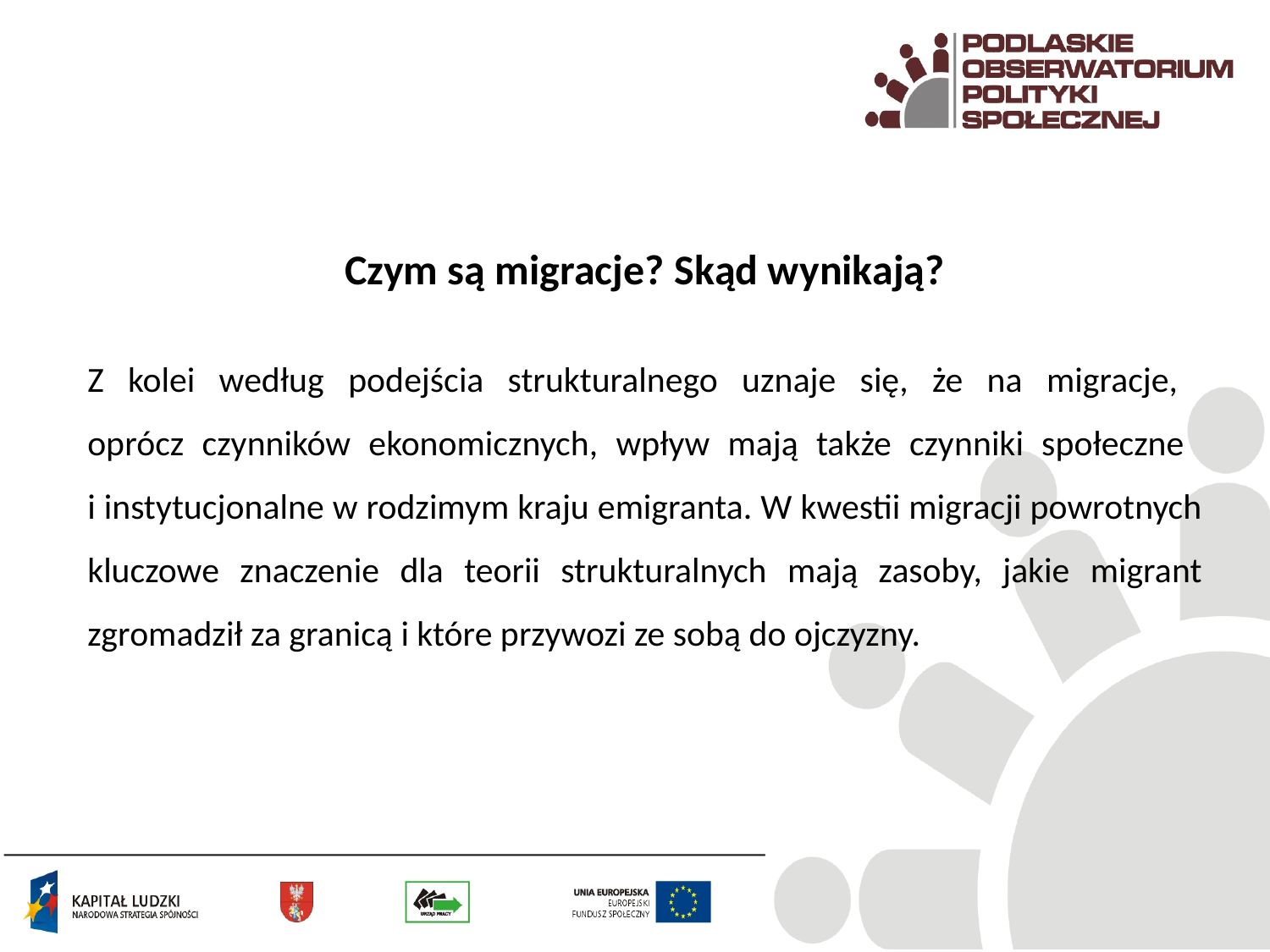

Czym są migracje? Skąd wynikają?

Z kolei według podejścia strukturalnego uznaje się, że na migracje,
oprócz czynników ekonomicznych, wpływ mają także czynniki społeczne
i instytucjonalne w rodzimym kraju emigranta. W kwestii migracji powrotnych kluczowe znaczenie dla teorii strukturalnych mają zasoby, jakie migrant zgromadził za granicą i które przywozi ze sobą do ojczyzny.